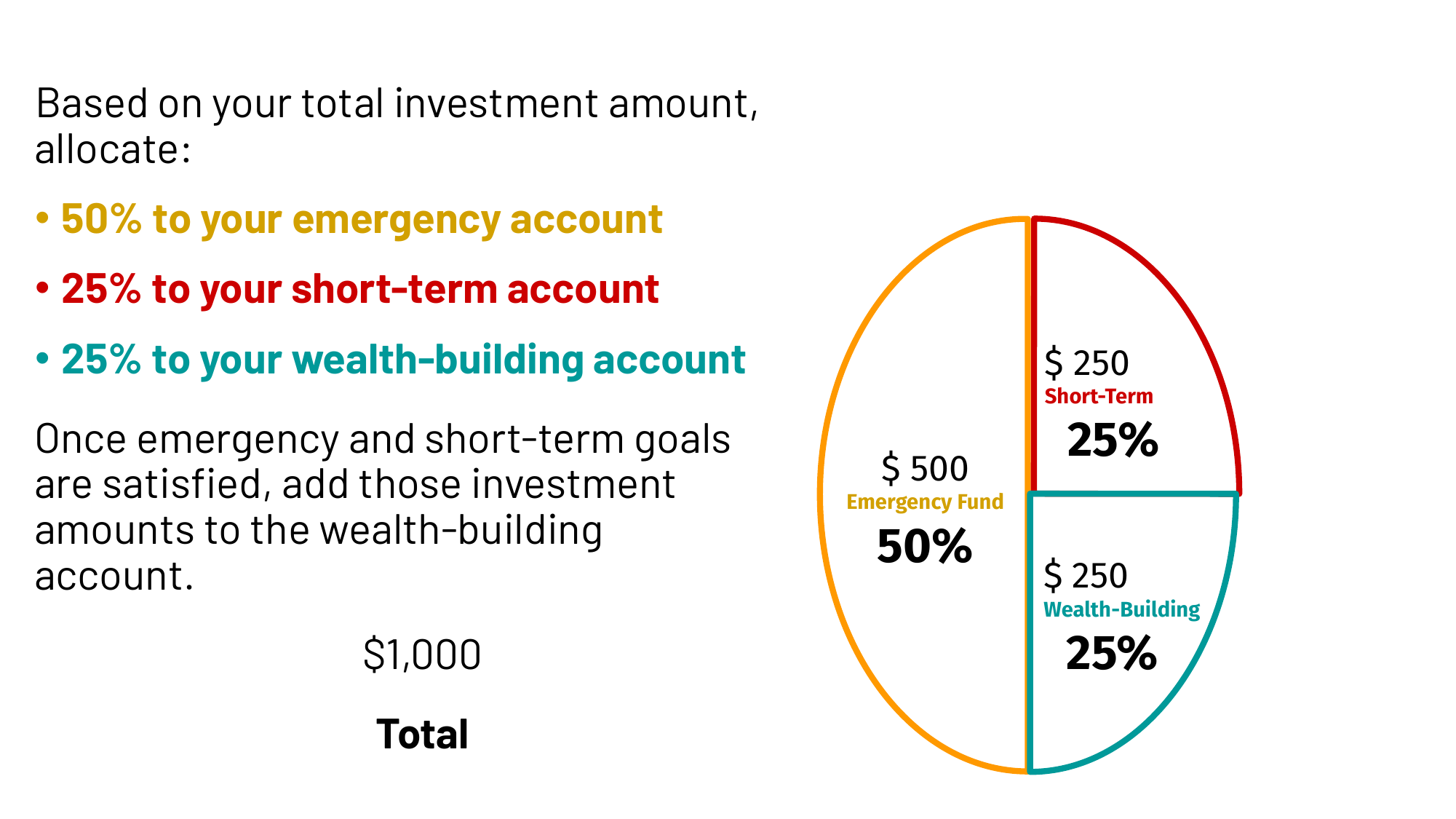

Based on your total investment amount, allocate:
50% to your emergency account
25% to your short-term account
25% to your wealth-building account
Once emergency and short-term goals
are satisfied, add those investment
amounts to the wealth-building
account.
$1,000
Total

$ 500
Emergency Fund
50%

$ 250
Short-Term
  25%

$ 250
Wealth-Building
  25%